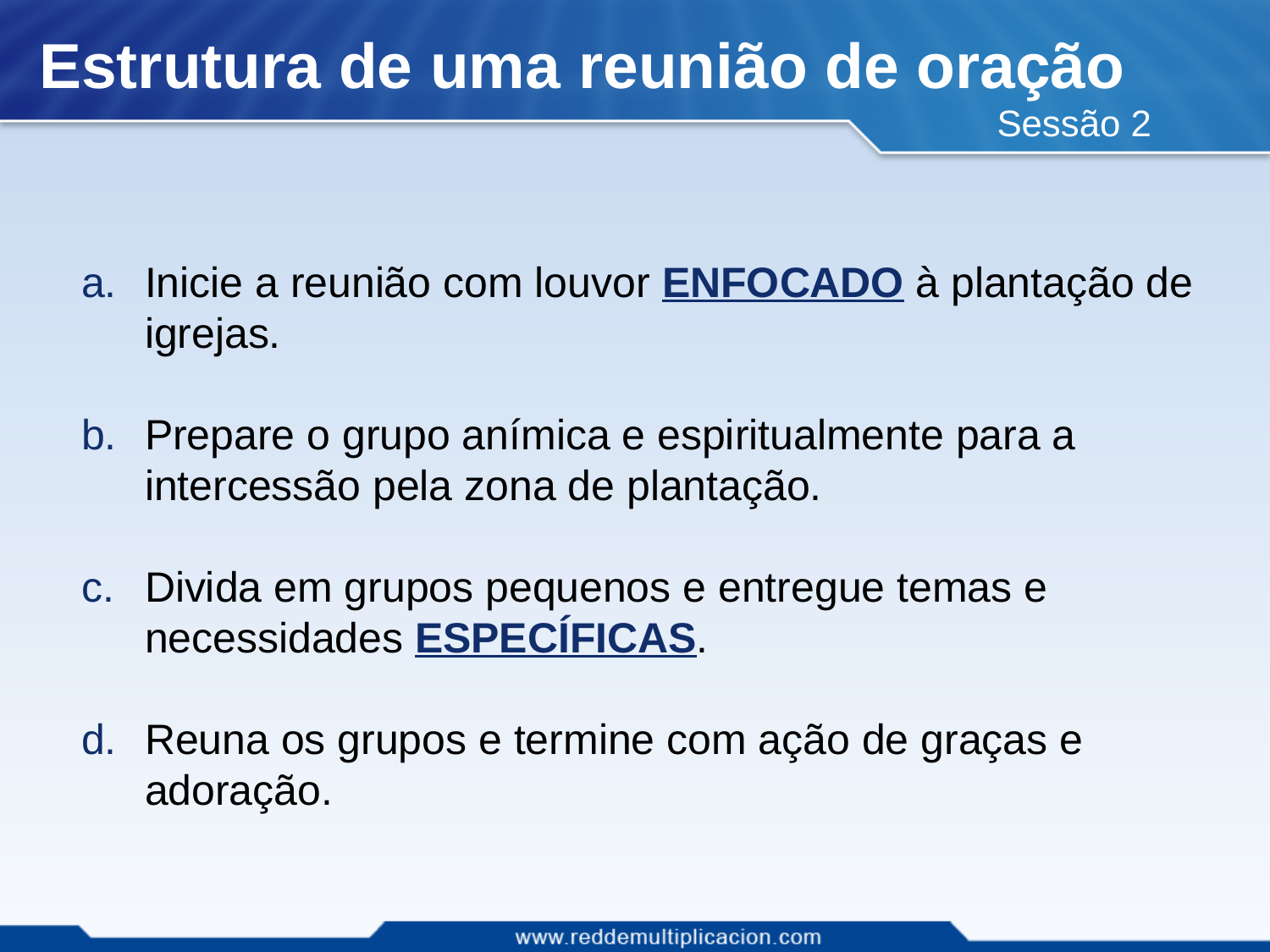

# Estrutura de uma reunião de oração
Sessão 2
Inicie a reunião com louvor ENFOCADO à plantação de igrejas.

Prepare o grupo anímica e espiritualmente para a intercessão pela zona de plantação.

Divida em grupos pequenos e entregue temas e necessidades ESPECÍFICAS.

Reuna os grupos e termine com ação de graças e adoração.